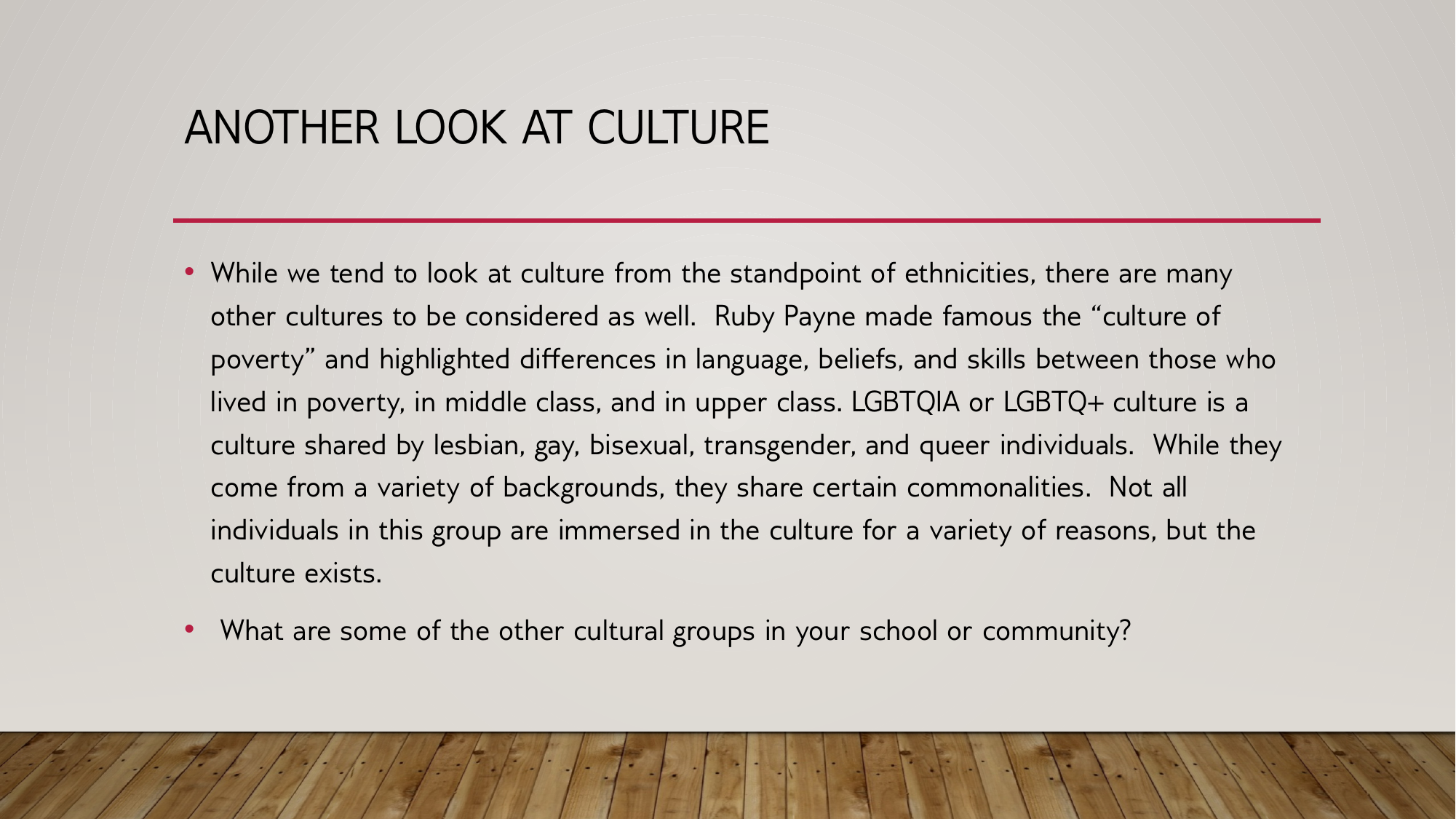

# Another look at culture
While we tend to look at culture from the standpoint of ethnicities, there are many other cultures to be considered as well.  Ruby Payne made famous the “culture of poverty” and highlighted differences in language, beliefs, and skills between those who lived in poverty, in middle class, and in upper class. LGBTQIA or LGBTQ+ culture is a culture shared by lesbian, gay, bisexual, transgender, and queer individuals.  While they come from a variety of backgrounds, they share certain commonalities.  Not all individuals in this group are immersed in the culture for a variety of reasons, but the culture exists.
 What are some of the other cultural groups in your school or community?